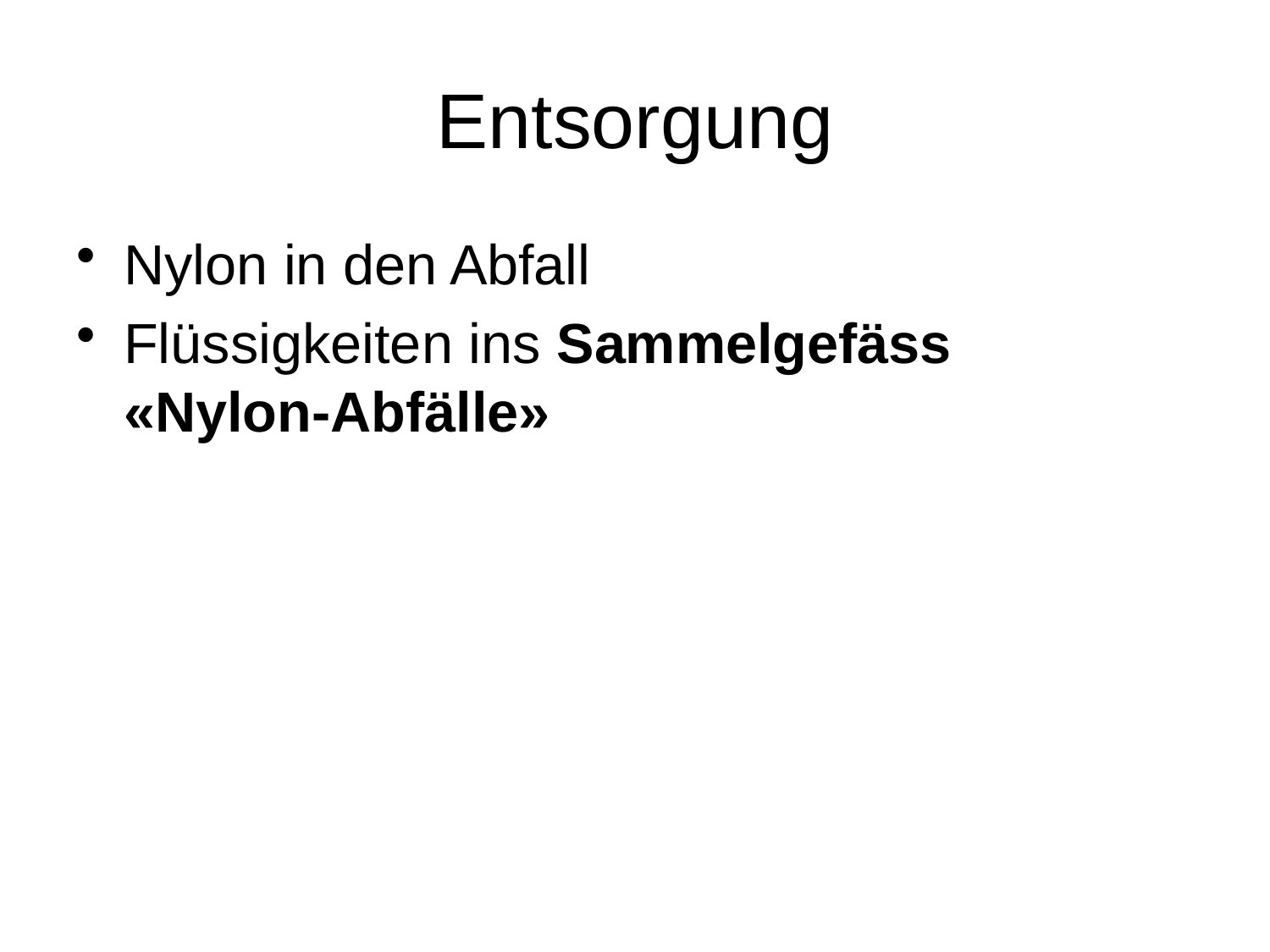

# Entsorgung
Nylon in den Abfall
Flüssigkeiten ins Sammelgefäss          «Nylon-Abfälle»